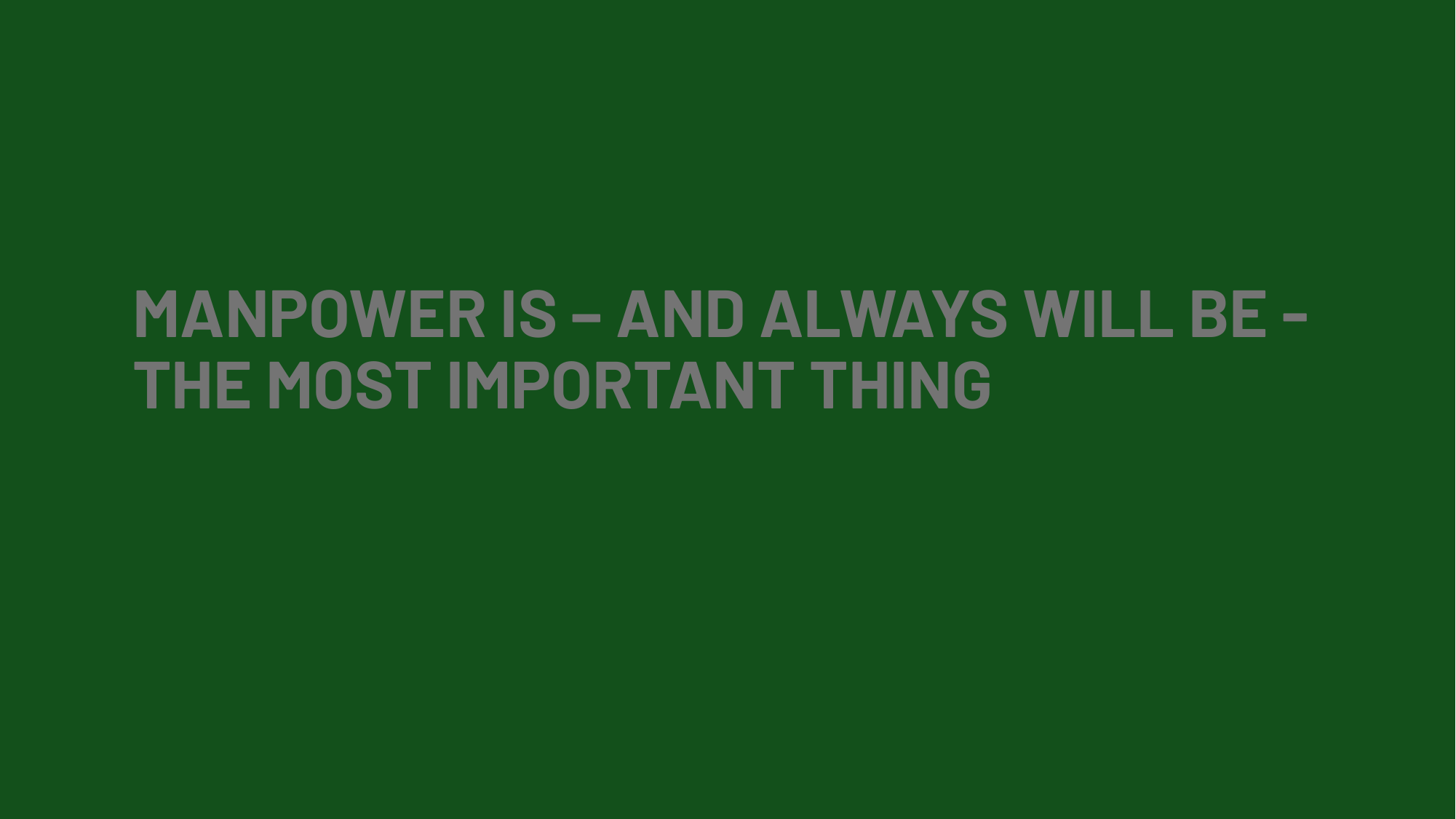

# MANPOWER IS – AND ALWAYS WILL BE - THE MOST IMPORTANT THING